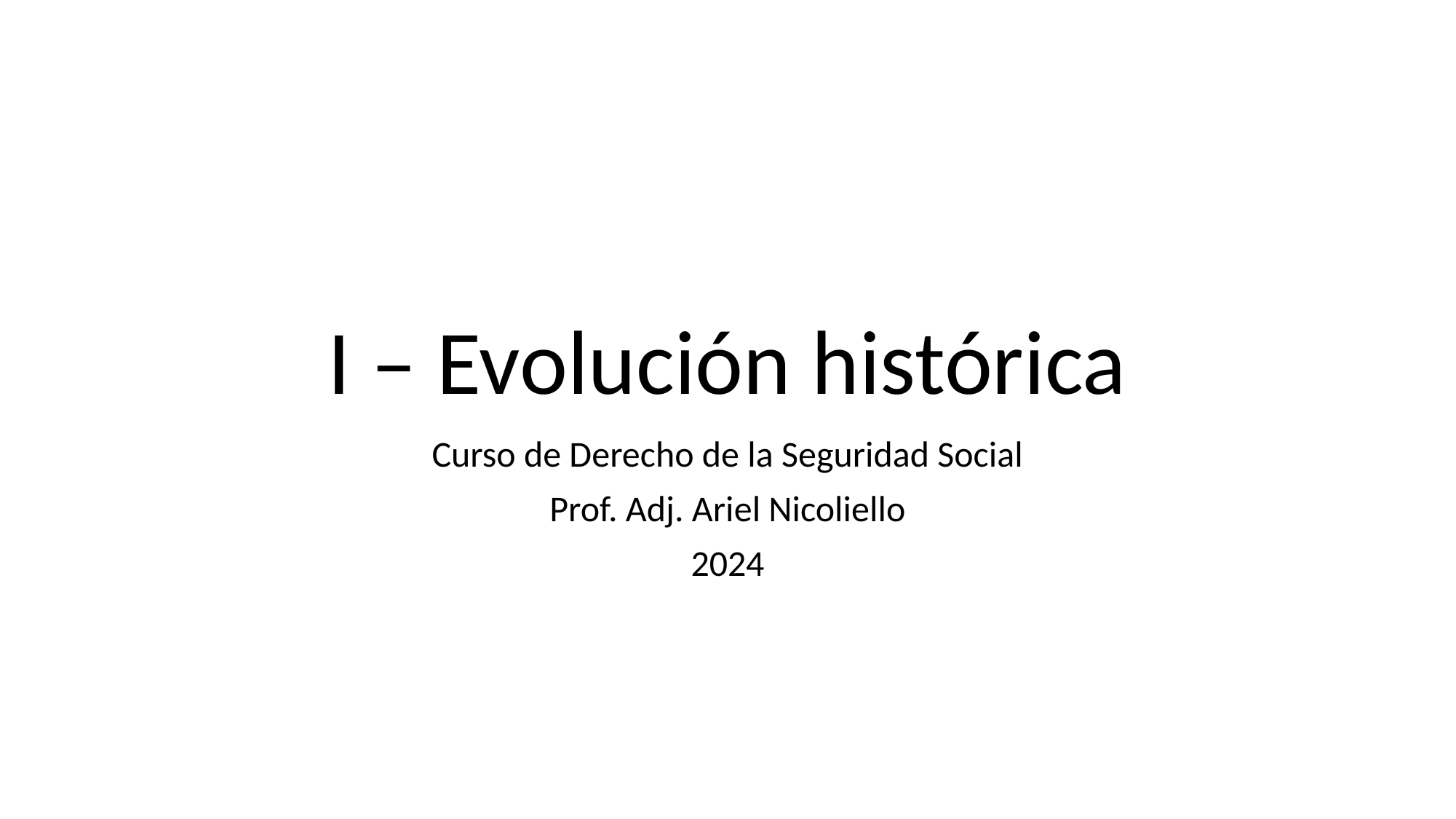

# I – Evolución histórica
Curso de Derecho de la Seguridad Social
Prof. Adj. Ariel Nicoliello
2024